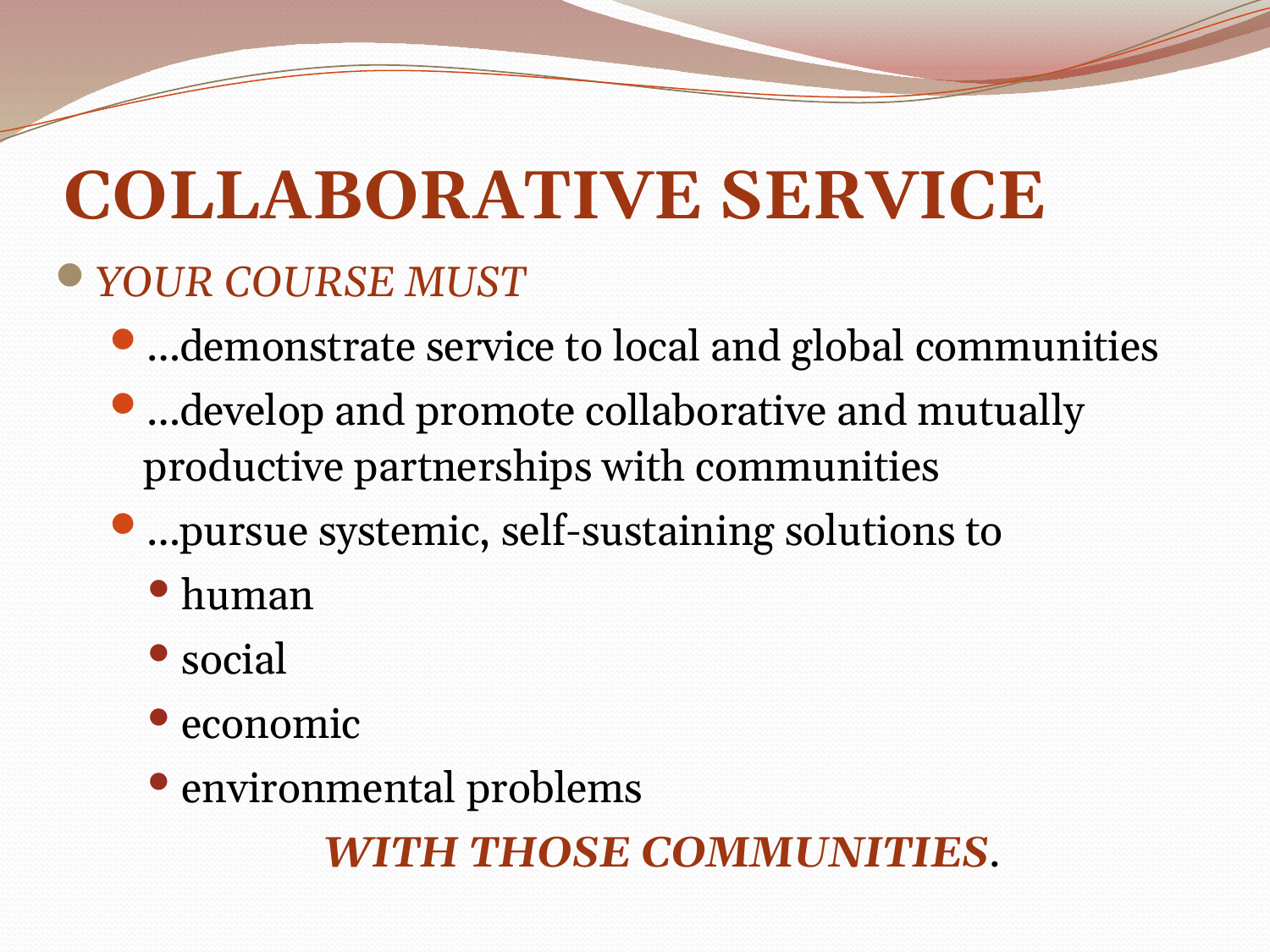

# Collaborative Service
Your course must
…demonstrate service to local and global communities
…develop and promote collaborative and mutually productive partnerships with communities
…pursue systemic, self-sustaining solutions to
human
social
economic
environmental problems
with those communities.